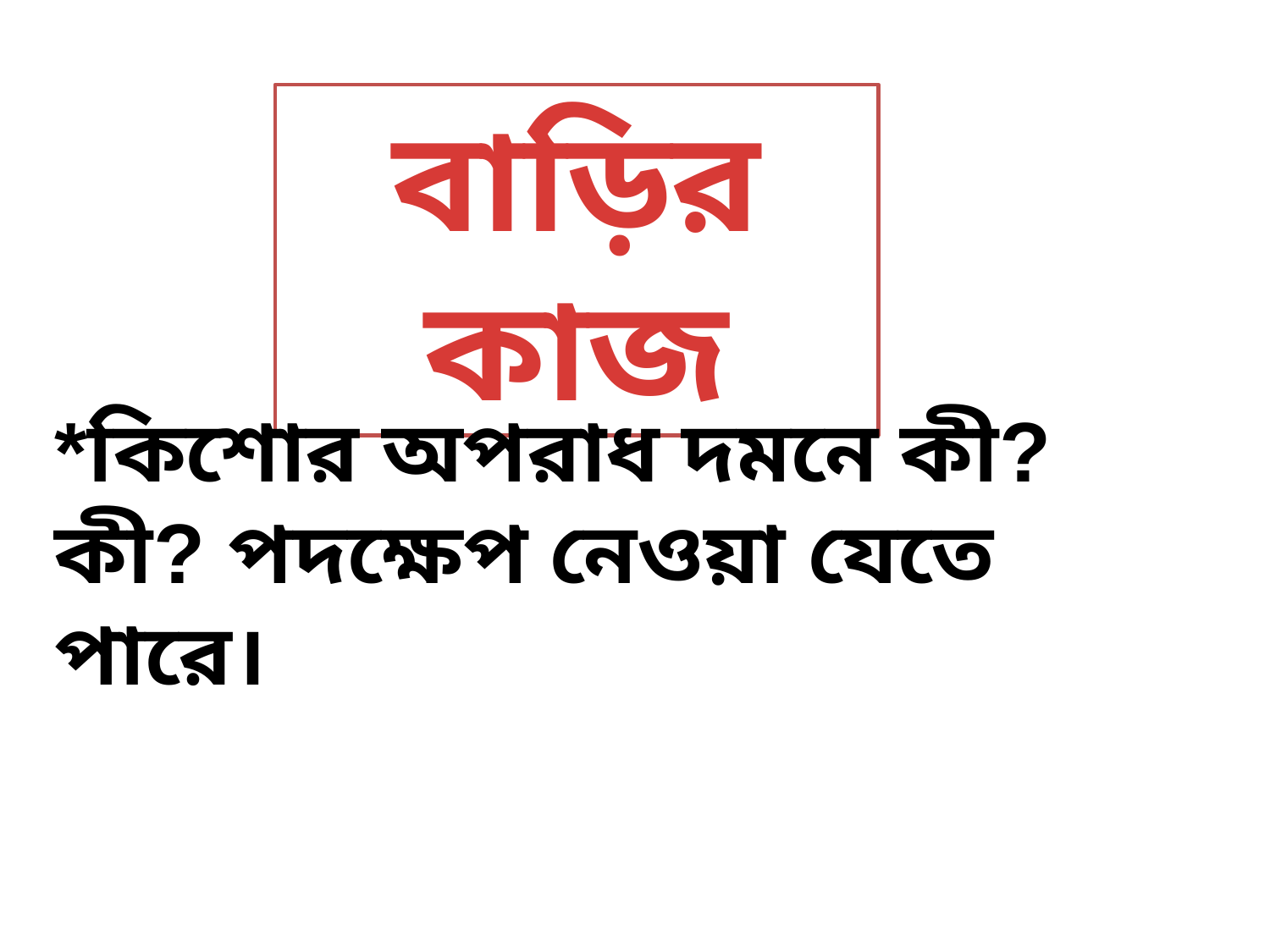

বাড়ির কাজ
*কিশোর অপরাধ দমনে কী? কী? পদক্ষেপ নেওয়া যেতে পারে।